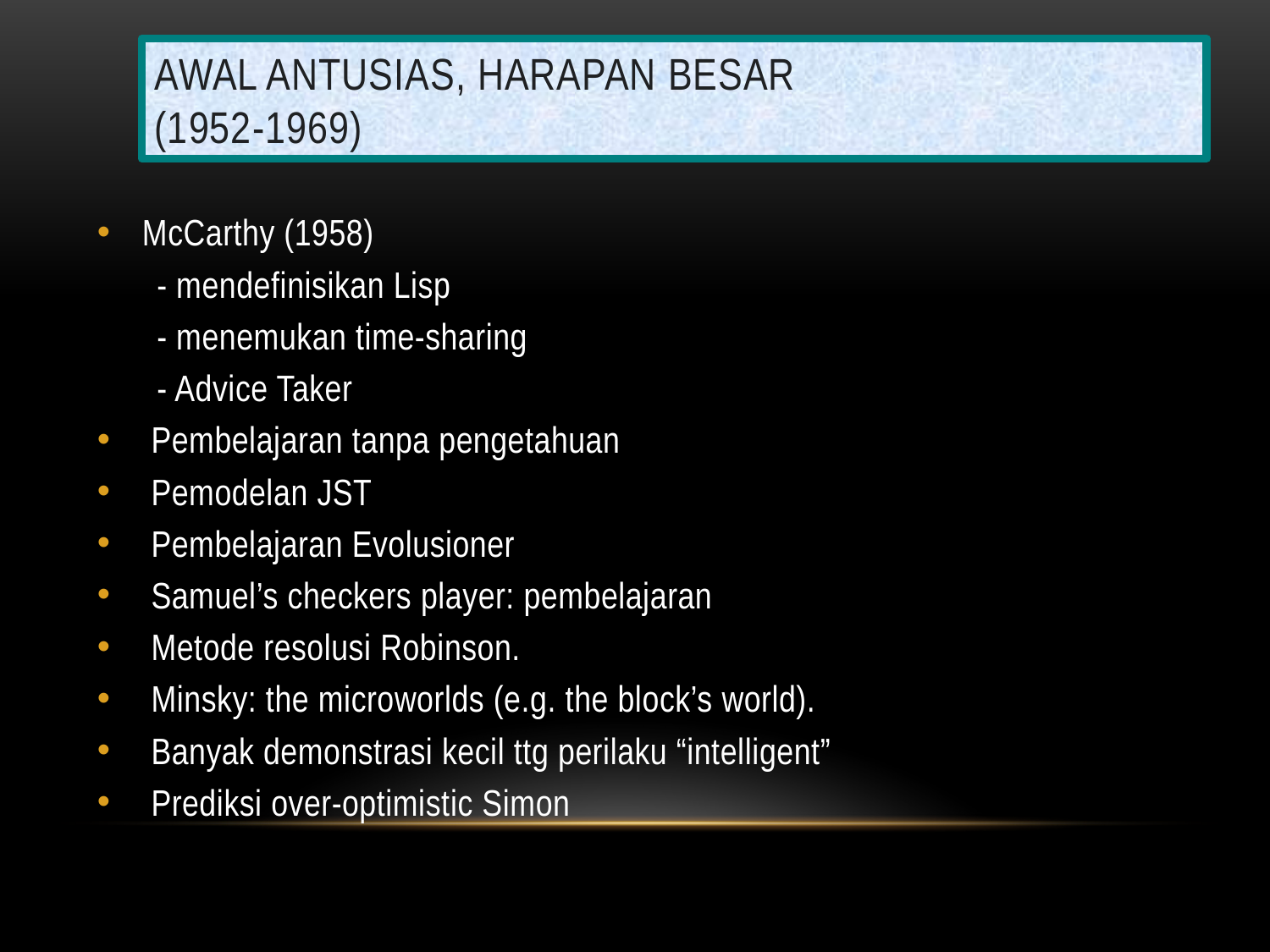

# Awal antusias, harapan besar (1952-1969)
McCarthy (1958)
- mendefinisikan Lisp
- menemukan time-sharing
- Advice Taker
 Pembelajaran tanpa pengetahuan
 Pemodelan JST
 Pembelajaran Evolusioner
 Samuel’s checkers player: pembelajaran
 Metode resolusi Robinson.
 Minsky: the microworlds (e.g. the block’s world).
 Banyak demonstrasi kecil ttg perilaku “intelligent”
 Prediksi over-optimistic Simon